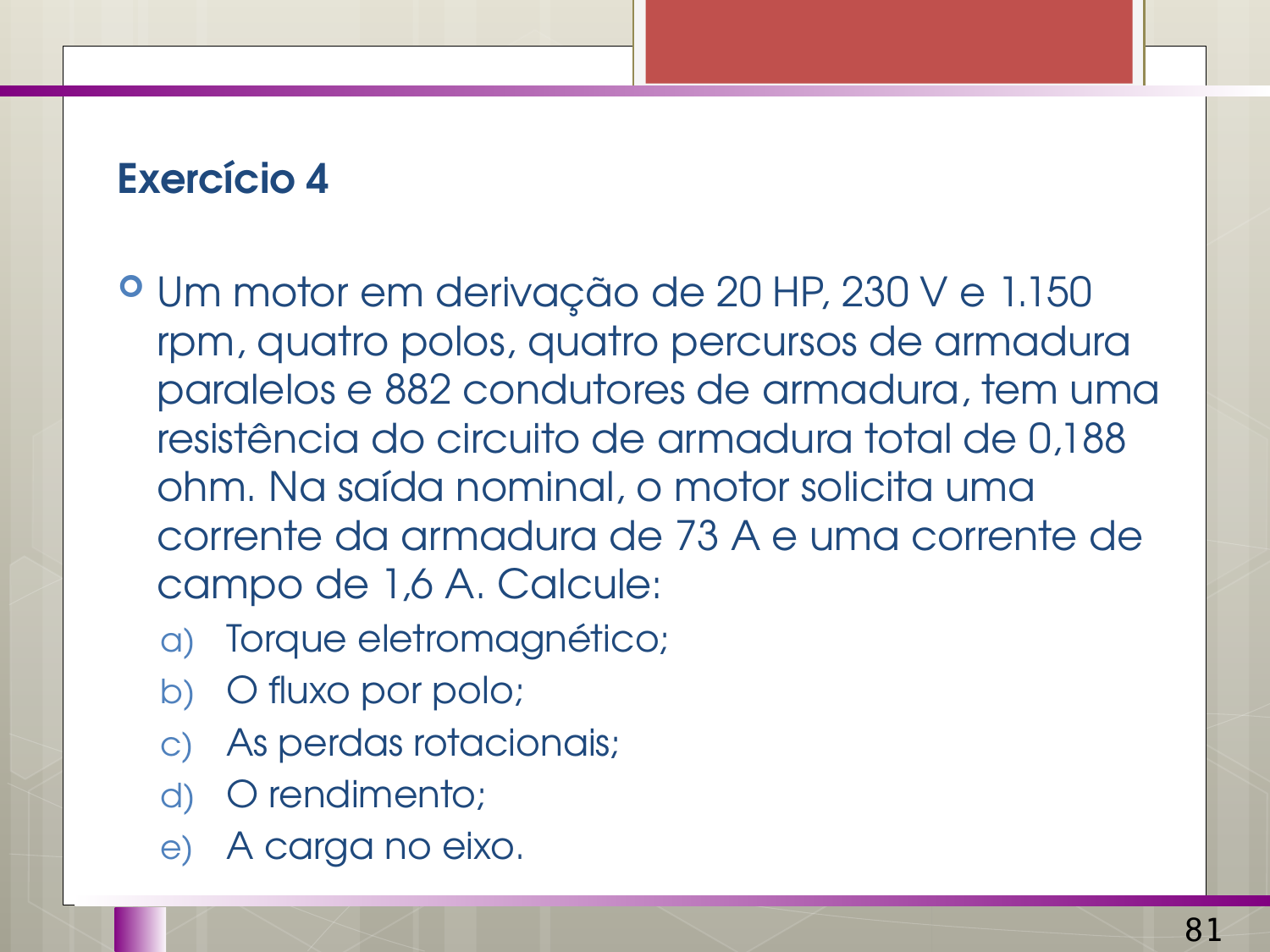

Exercício 4

Um motor em derivação de 20 HP, 230 V e 1.150 rpm, quatro polos, quatro percursos de armadura paralelos e 882 condutores de armadura, tem uma resistência do circuito de armadura total de 0,188 ohm. Na saída nominal, o motor solicita uma corrente da armadura de 73 A e uma corrente de campo de 1,6 A. Calcule:
Torque eletromagnético;
O fluxo por polo;
As perdas rotacionais;
O rendimento;
A carga no eixo.